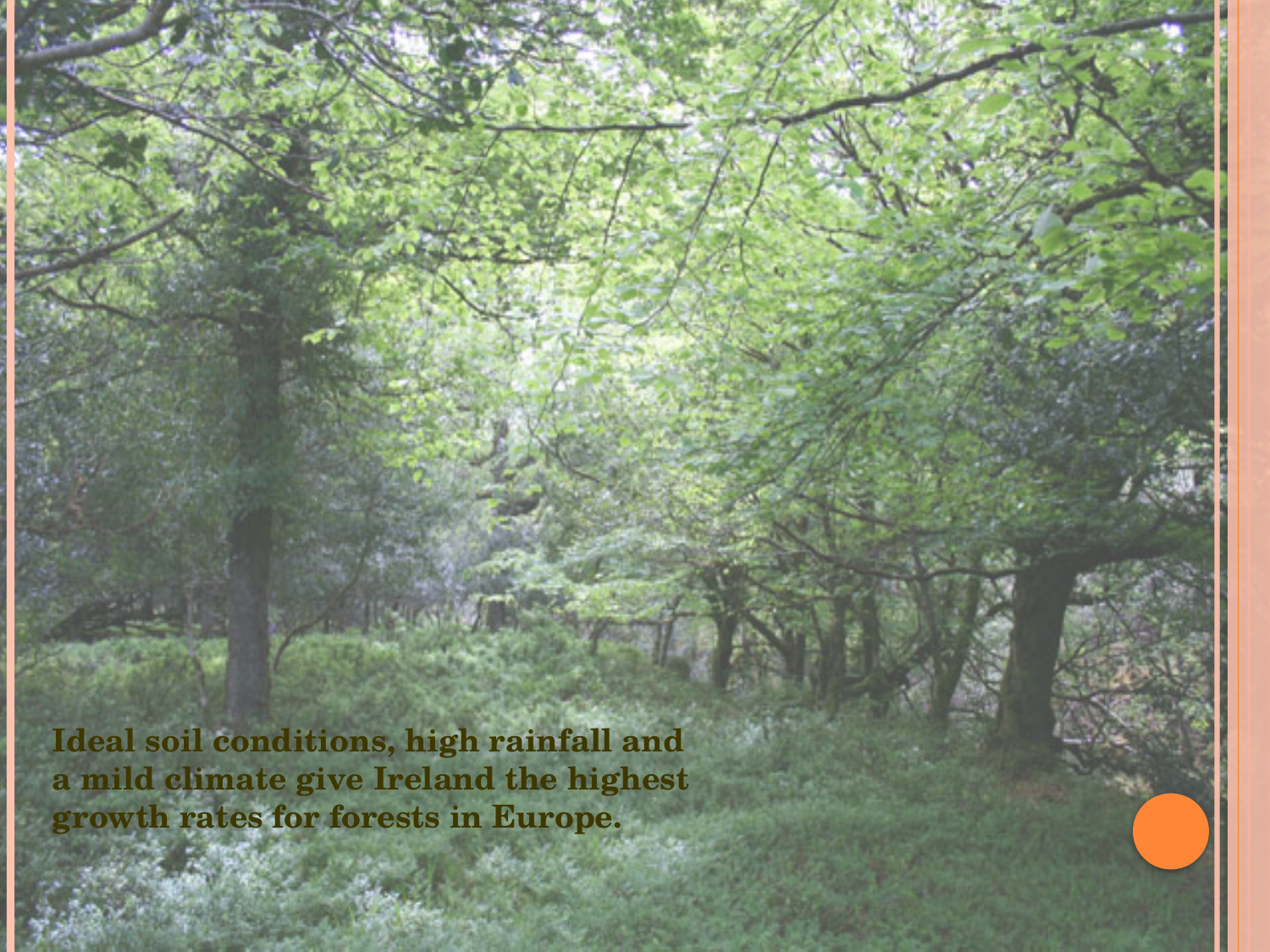

Ideal soil conditions, high rainfall and a mild climate give Ireland the highest growth rates for forests in Europe.